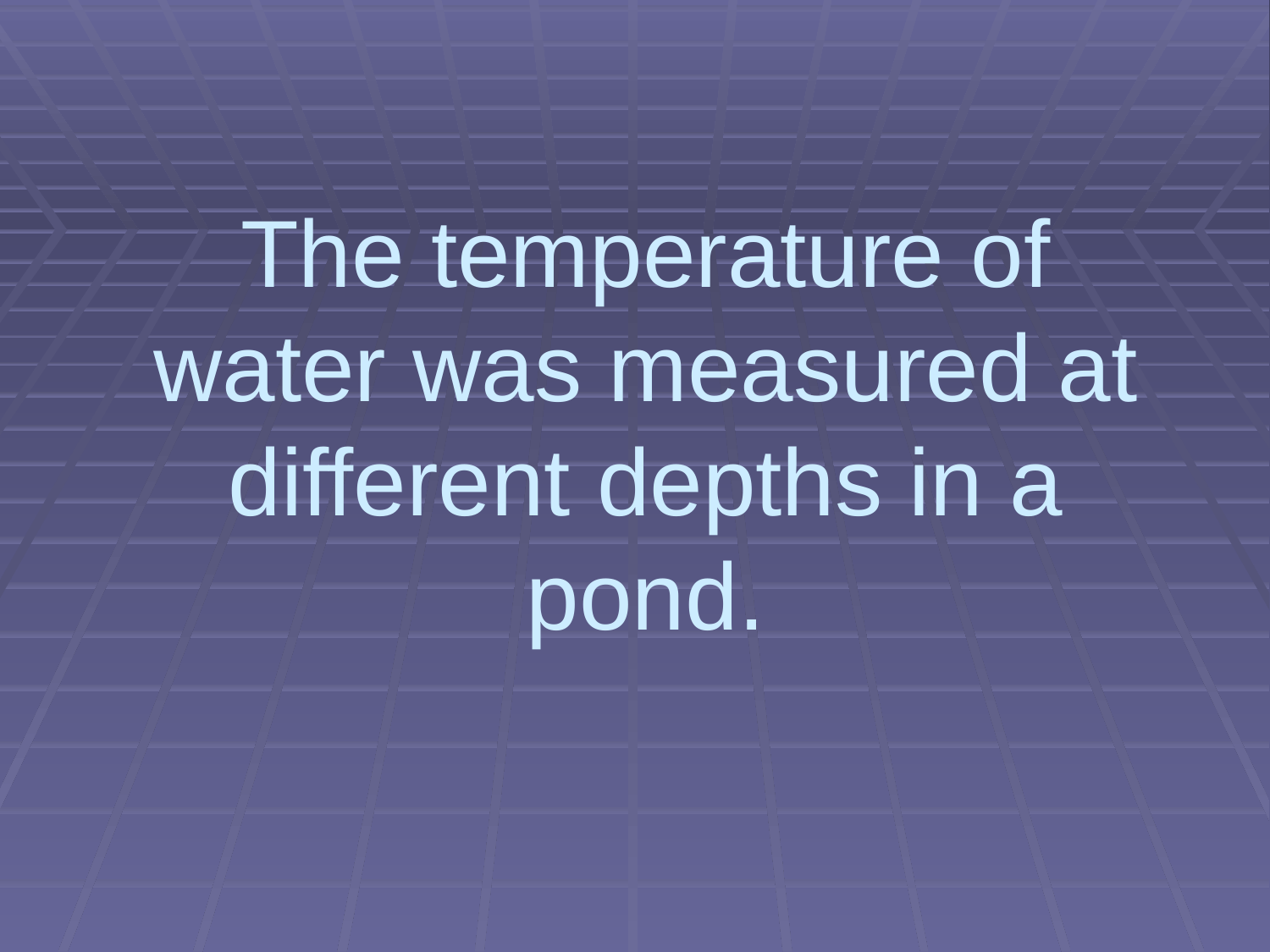

# The temperature of water was measured at different depths in a pond.